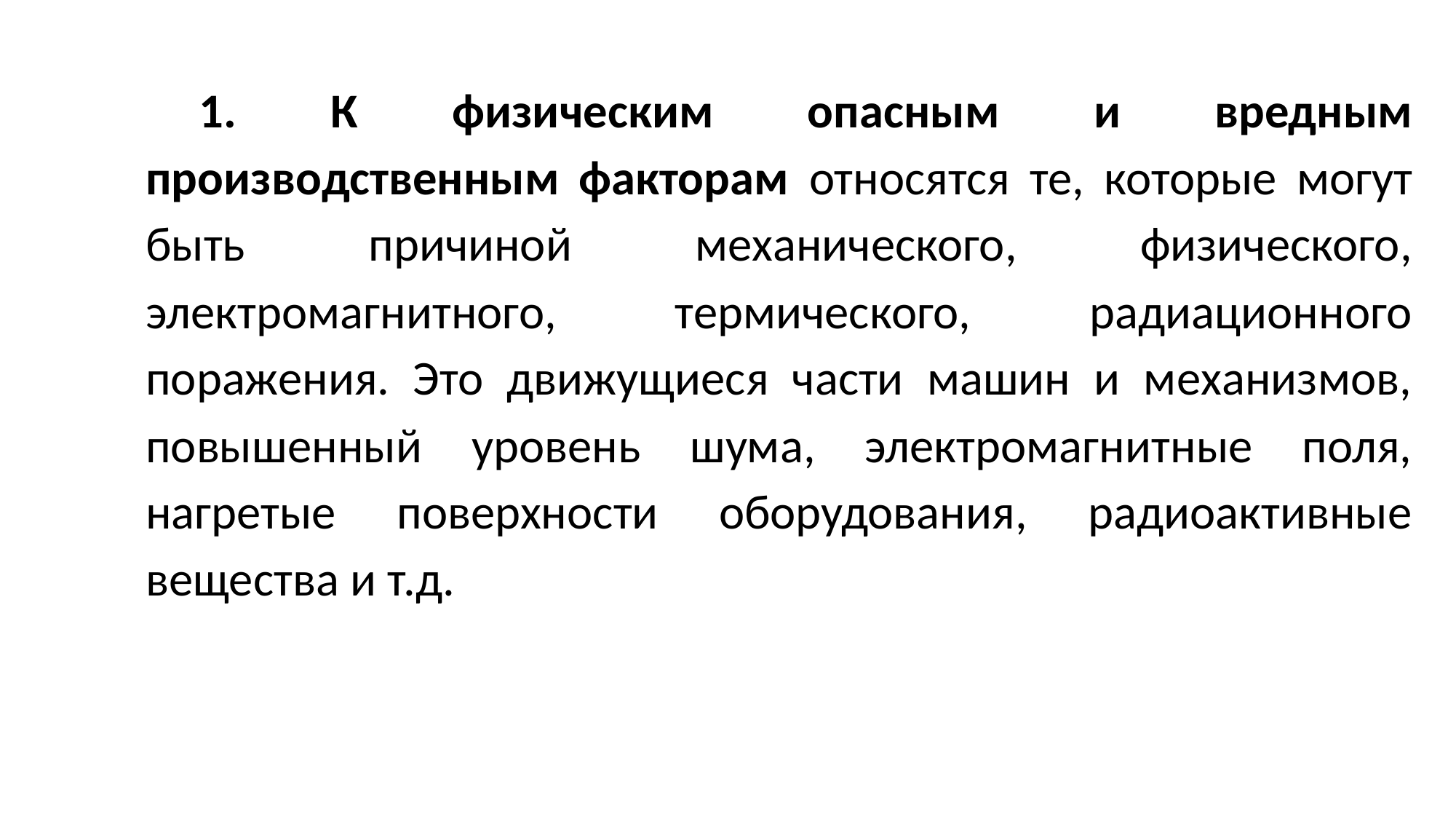

1. К физическим опасным и вредным производственным факторам относятся те, которые могут быть причиной механического, физического, электромагнитного, термического, радиационного поражения. Это движущиеся части машин и механизмов, повышенный уровень шума, электромагнитные поля, нагретые поверхности оборудования, радиоактивные вещества и т.д.